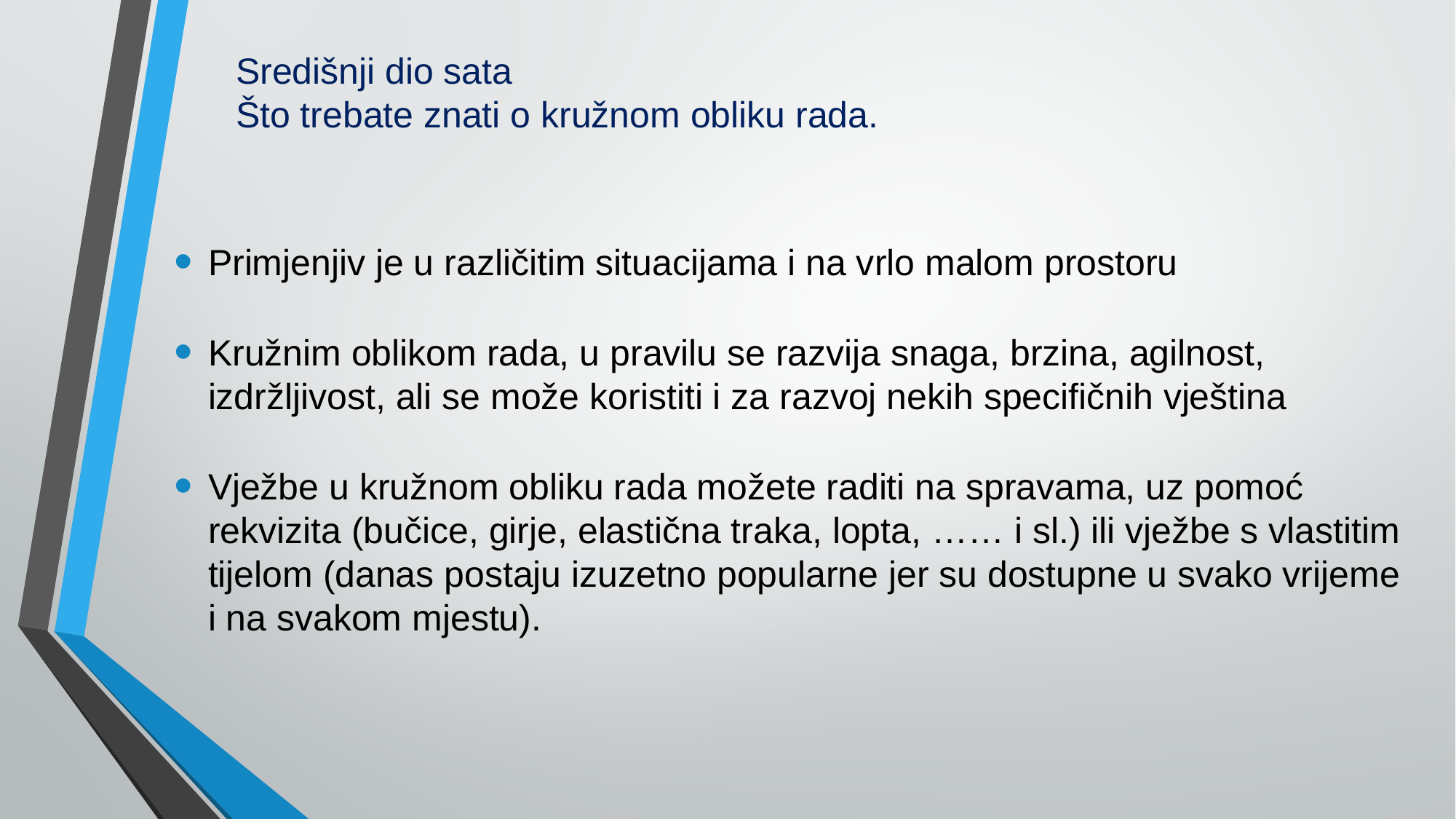

# Središnji dio sata Što trebate znati o kružnom obliku rada.
Primjenjiv je u različitim situacijama i na vrlo malom prostoru

Kružnim oblikom rada, u pravilu se razvija snaga, brzina, agilnost, izdržljivost, ali se može koristiti i za razvoj nekih specifičnih vještina

Vježbe u kružnom obliku rada možete raditi na spravama, uz pomoć rekvizita (bučice, girje, elastična traka, lopta, …… i sl.) ili vježbe s vlastitim tijelom (danas postaju izuzetno popularne jer su dostupne u svako vrijeme i na svakom mjestu).